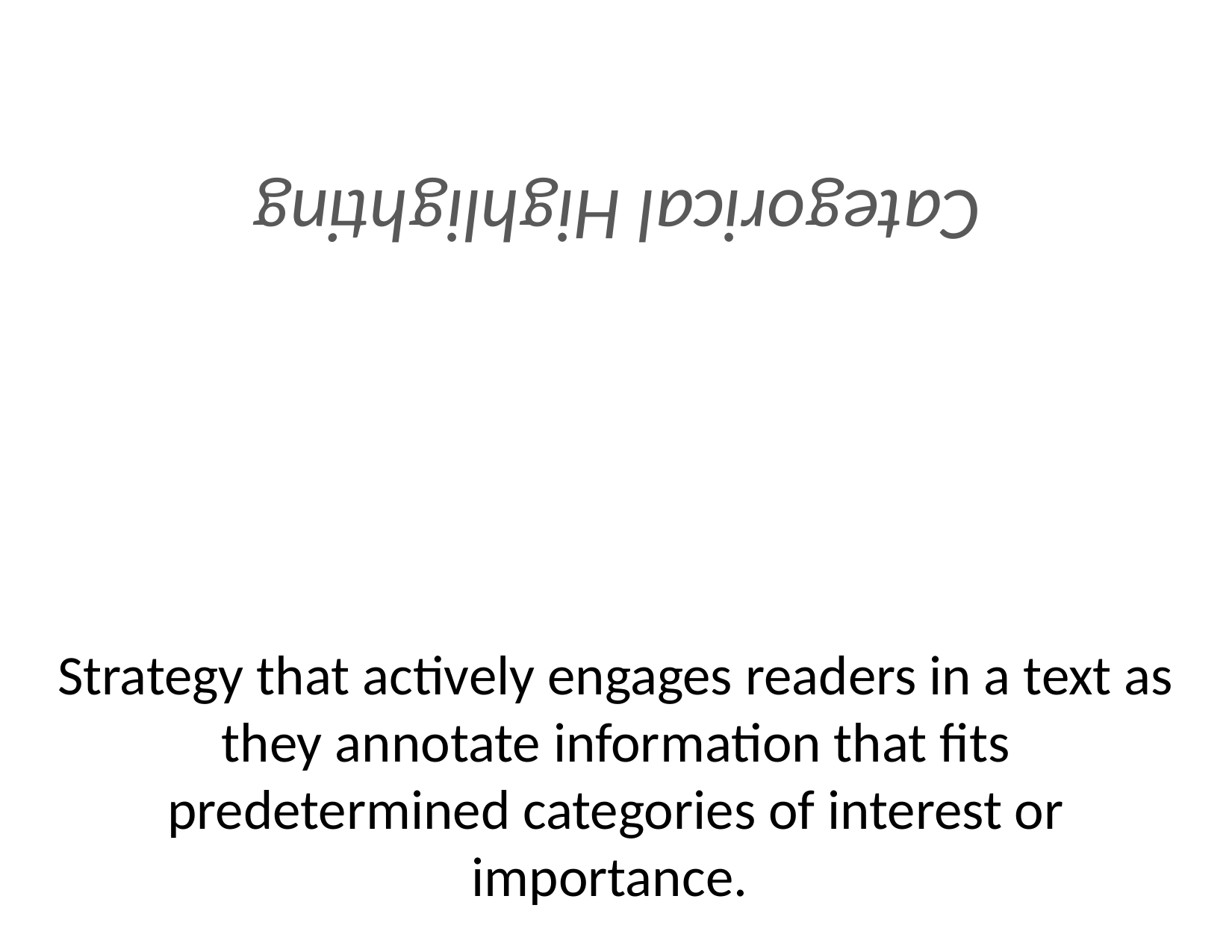

Categorical Highlighting
# Strategy that actively engages readers in a text as they annotate information that fits predetermined categories of interest or importance.